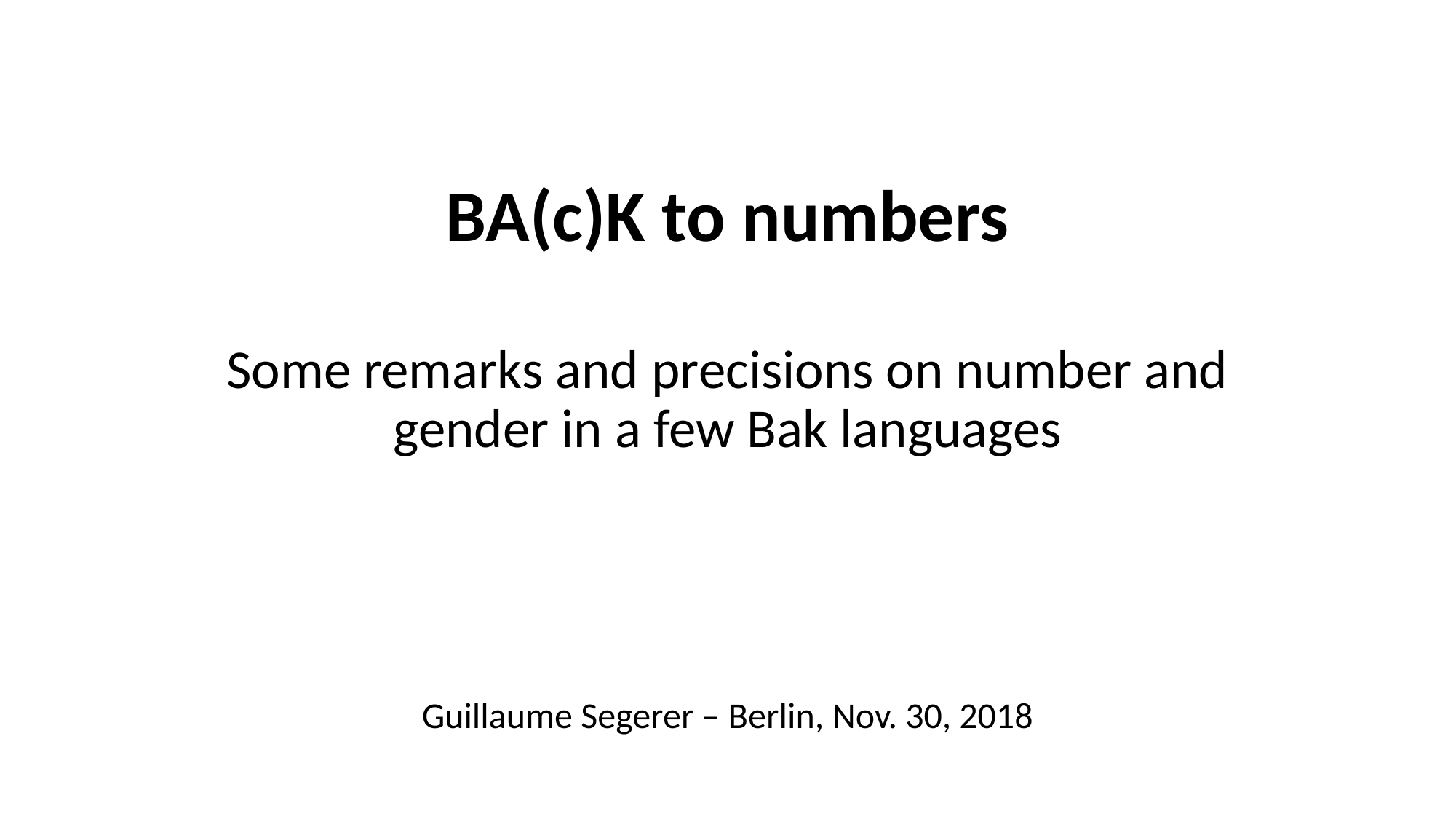

BA(c)K to numbers
# Some remarks and precisions on number and gender in a few Bak languages
Guillaume Segerer – Berlin, Nov. 30, 2018